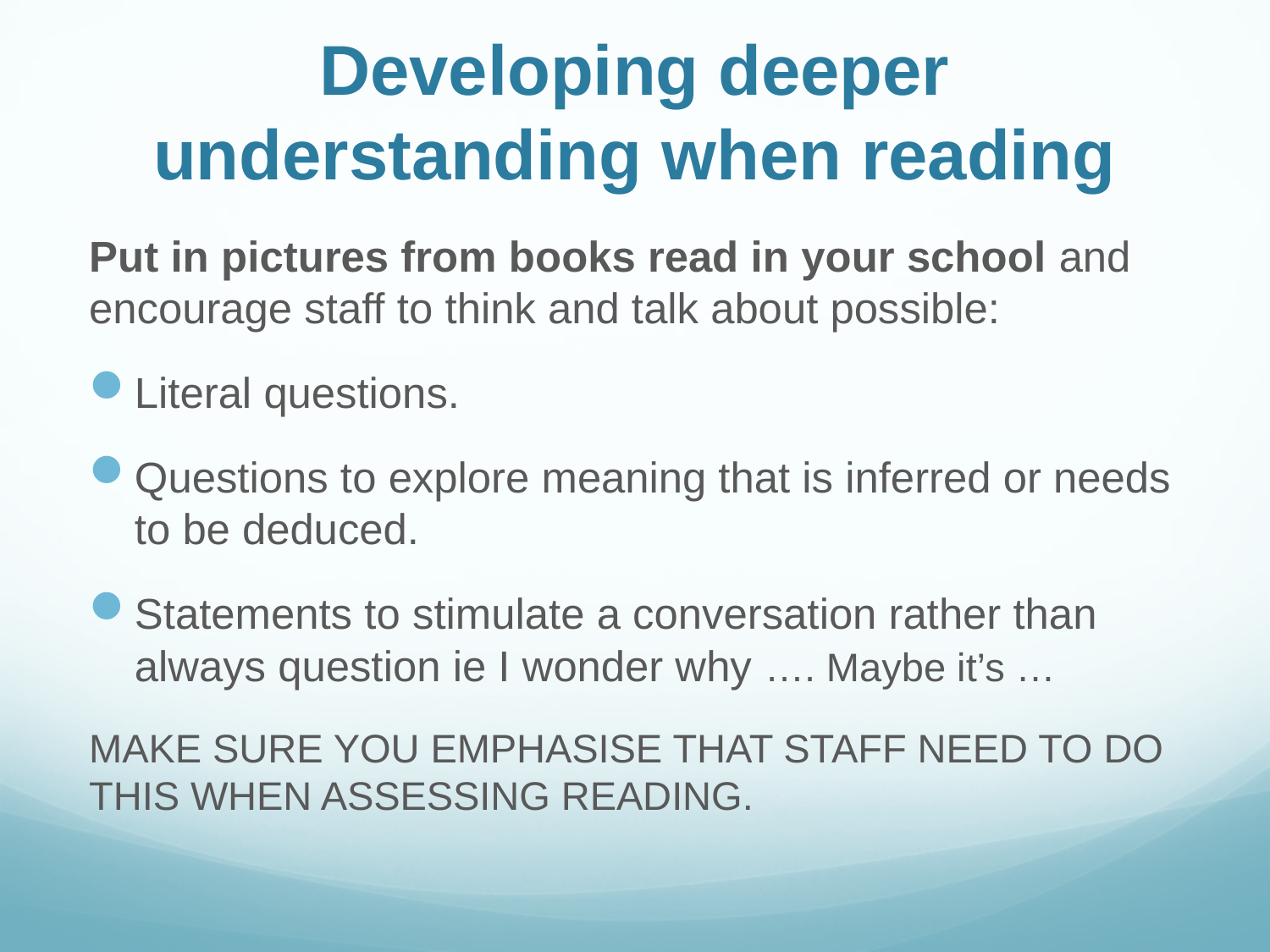

# Developing deeper understanding when reading
Put in pictures from books read in your school and encourage staff to think and talk about possible:
Literal questions.
Questions to explore meaning that is inferred or needs to be deduced.
Statements to stimulate a conversation rather than always question ie I wonder why …. Maybe it’s …
MAKE SURE YOU EMPHASISE THAT STAFF NEED TO DO THIS WHEN ASSESSING READING.